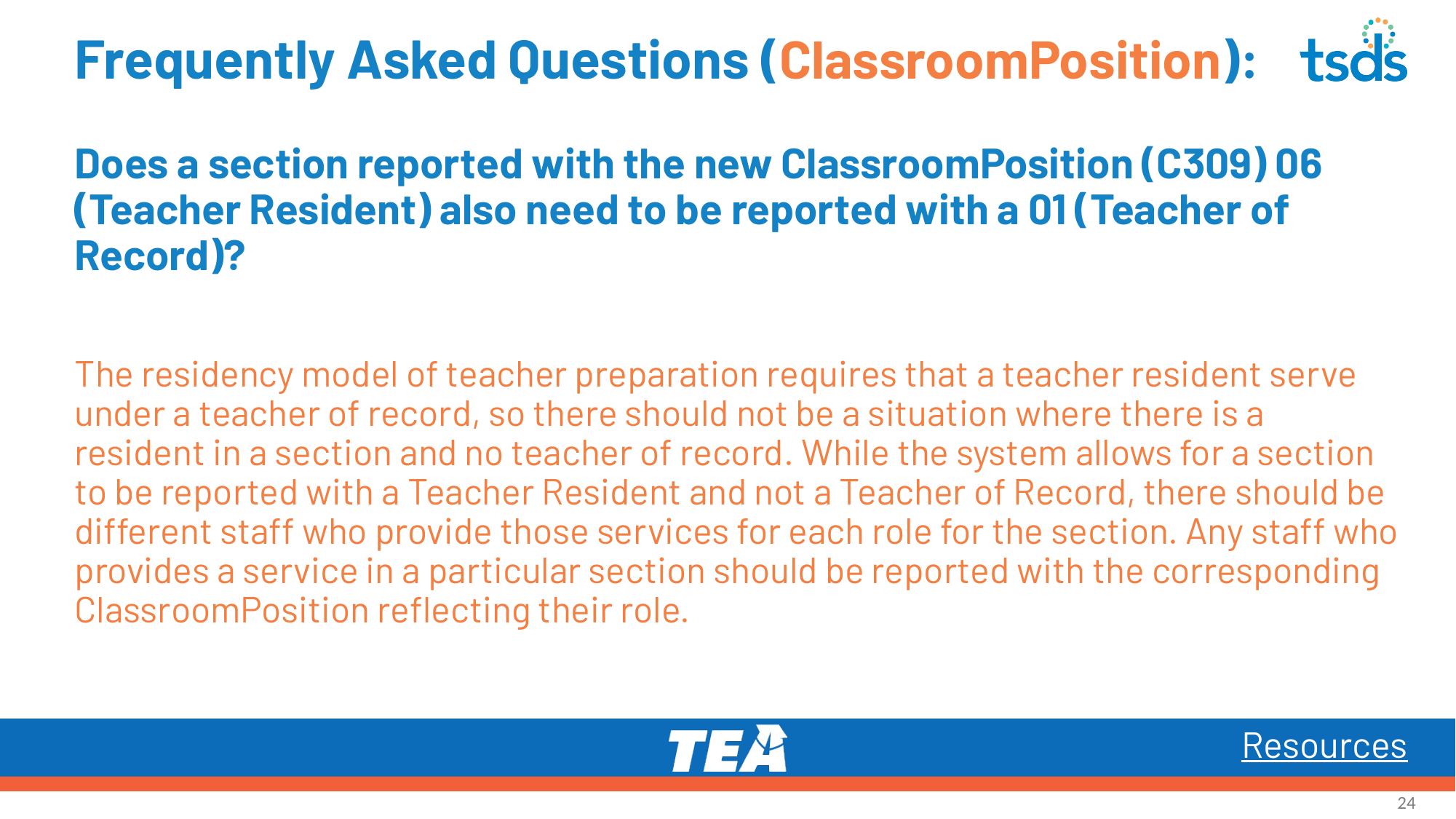

# Frequently Asked Questions (ClassroomPosition):
Does a section reported with the new ClassroomPosition (C309) 06 (Teacher Resident) also need to be reported with a 01 (Teacher of Record)?

The residency model of teacher preparation requires that a teacher resident serve under a teacher of record, so there should not be a situation where there is a resident in a section and no teacher of record. While the system allows for a section to be reported with a Teacher Resident and not a Teacher of Record, there should be different staff who provide those services for each role for the section. Any staff who provides a service in a particular section should be reported with the corresponding ClassroomPosition reflecting their role.

Resources
24